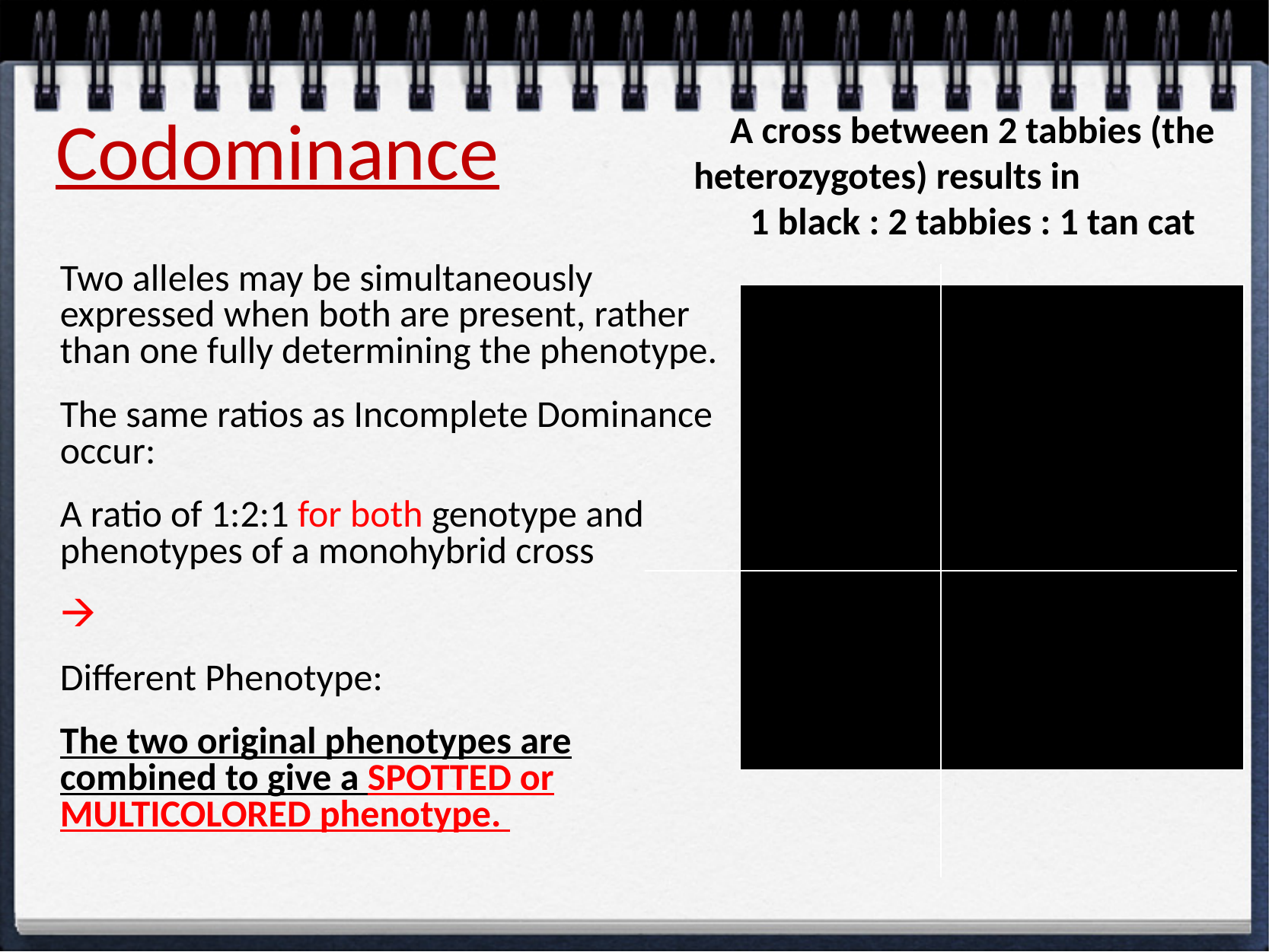

# Codominance
A cross between 2 tabbies (the heterozygotes) results in                     1 black : 2 tabbies : 1 tan cat
Two alleles may be simultaneously expressed when both are present, rather than one fully determining the phenotype.
The same ratios as Incomplete Dominance occur:
A ratio of 1:2:1 for both genotype and phenotypes of a monohybrid cross
🡪
Different Phenotype:
The two original phenotypes are combined to give a SPOTTED or MULTICOLORED phenotype.